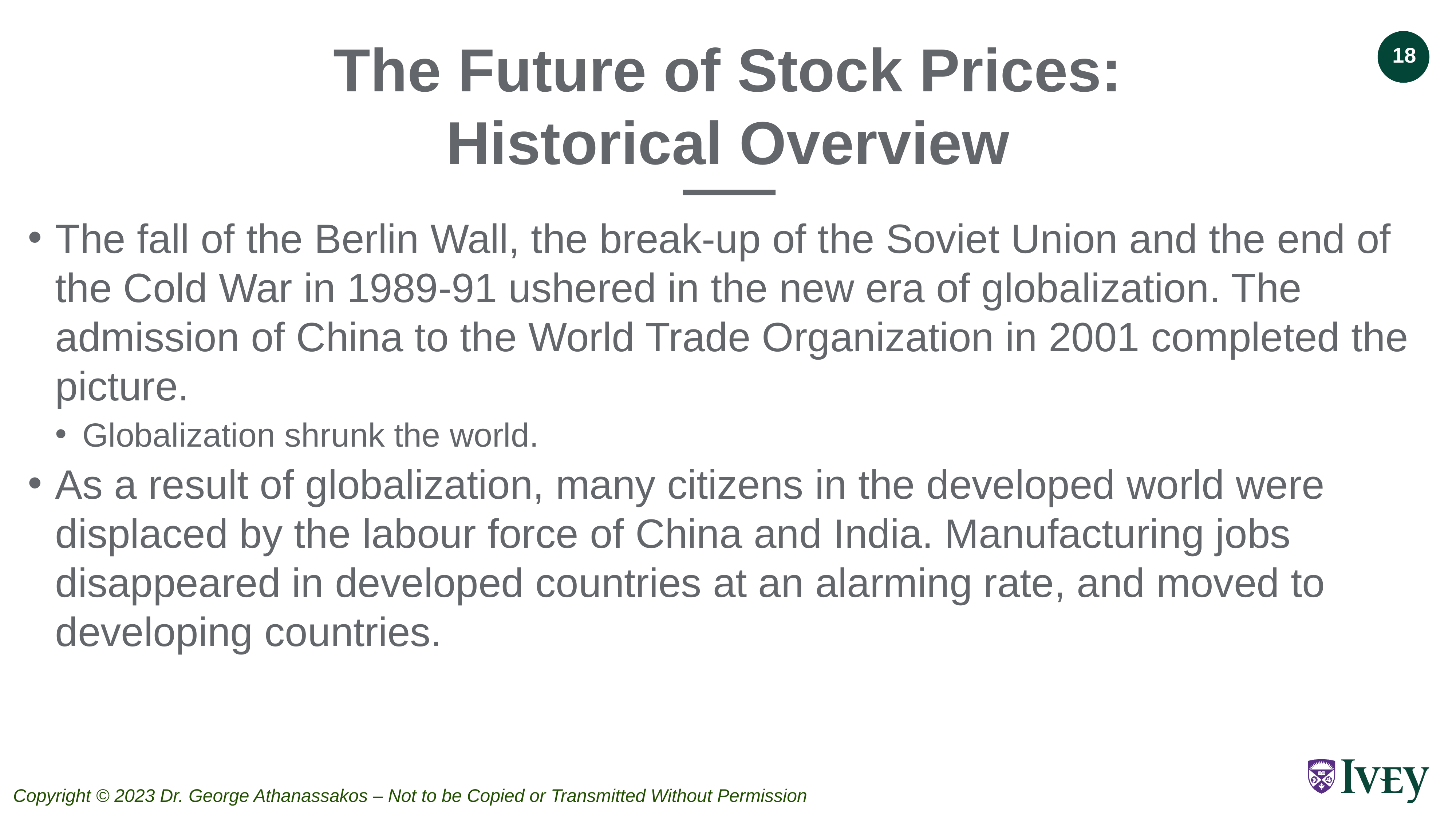

The Future of Stock Prices:
Historical Overview

The fall of the Berlin Wall, the break-up of the Soviet Union and the end of the Cold War in 1989-91 ushered in the new era of globalization. The admission of China to the World Trade Organization in 2001 completed the picture.
Globalization shrunk the world.
As a result of globalization, many citizens in the developed world were displaced by the labour force of China and India. Manufacturing jobs disappeared in developed countries at an alarming rate, and moved to developing countries.
 Copyright © 2023 Dr. George Athanassakos – Not to be Copied or Transmitted Without Permission